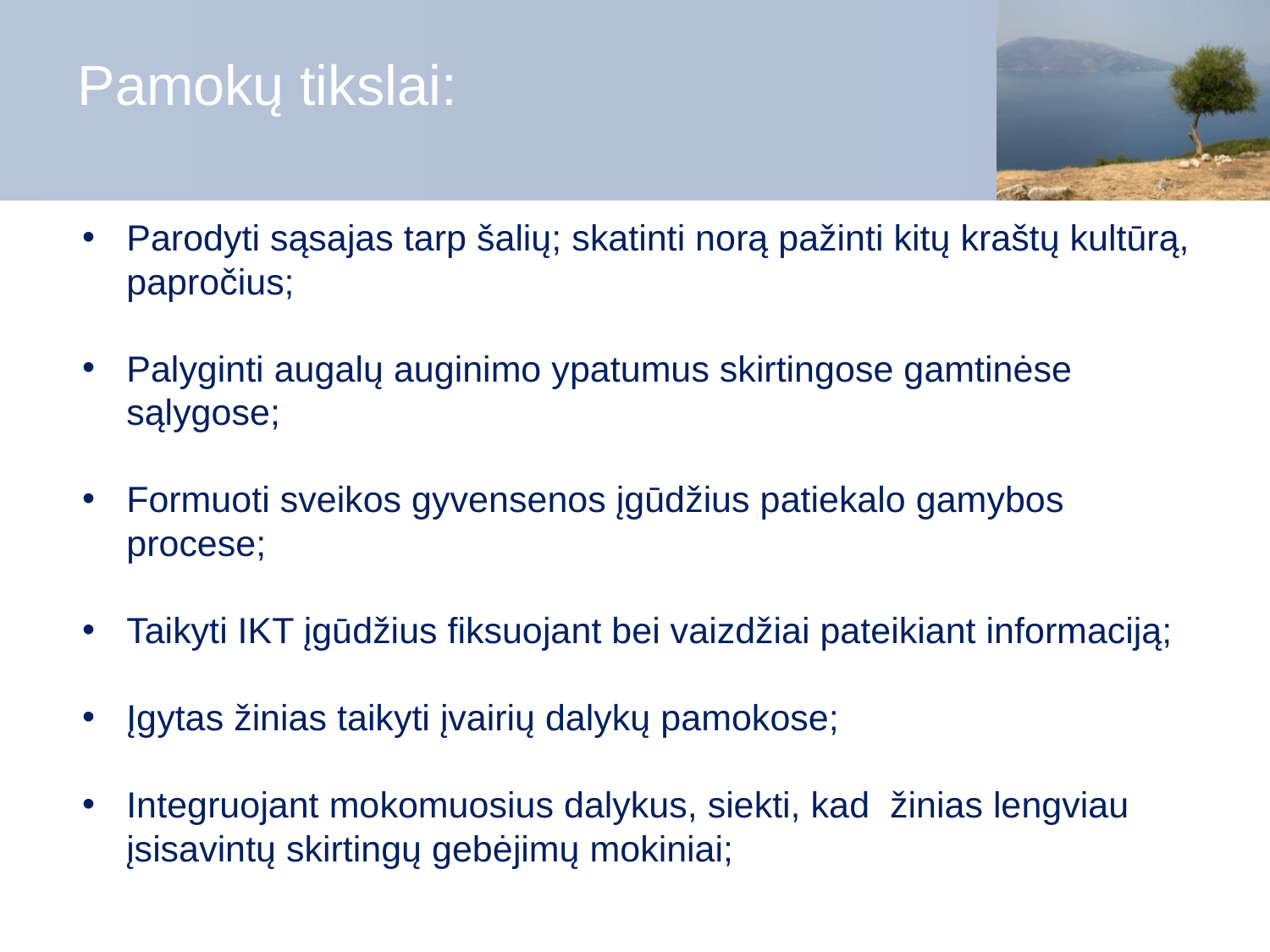

# Pamokų tikslai:
Parodyti sąsajas tarp šalių; skatinti norą pažinti kitų kraštų kultūrą, papročius;

Palyginti augalų auginimo ypatumus skirtingose gamtinėse sąlygose;

Formuoti sveikos gyvensenos įgūdžius patiekalo gamybos procese;

Taikyti IKT įgūdžius fiksuojant bei vaizdžiai pateikiant informaciją;

Įgytas žinias taikyti įvairių dalykų pamokose;

Integruojant mokomuosius dalykus, siekti, kad  žinias lengviau įsisavintų skirtingų gebėjimų mokiniai;